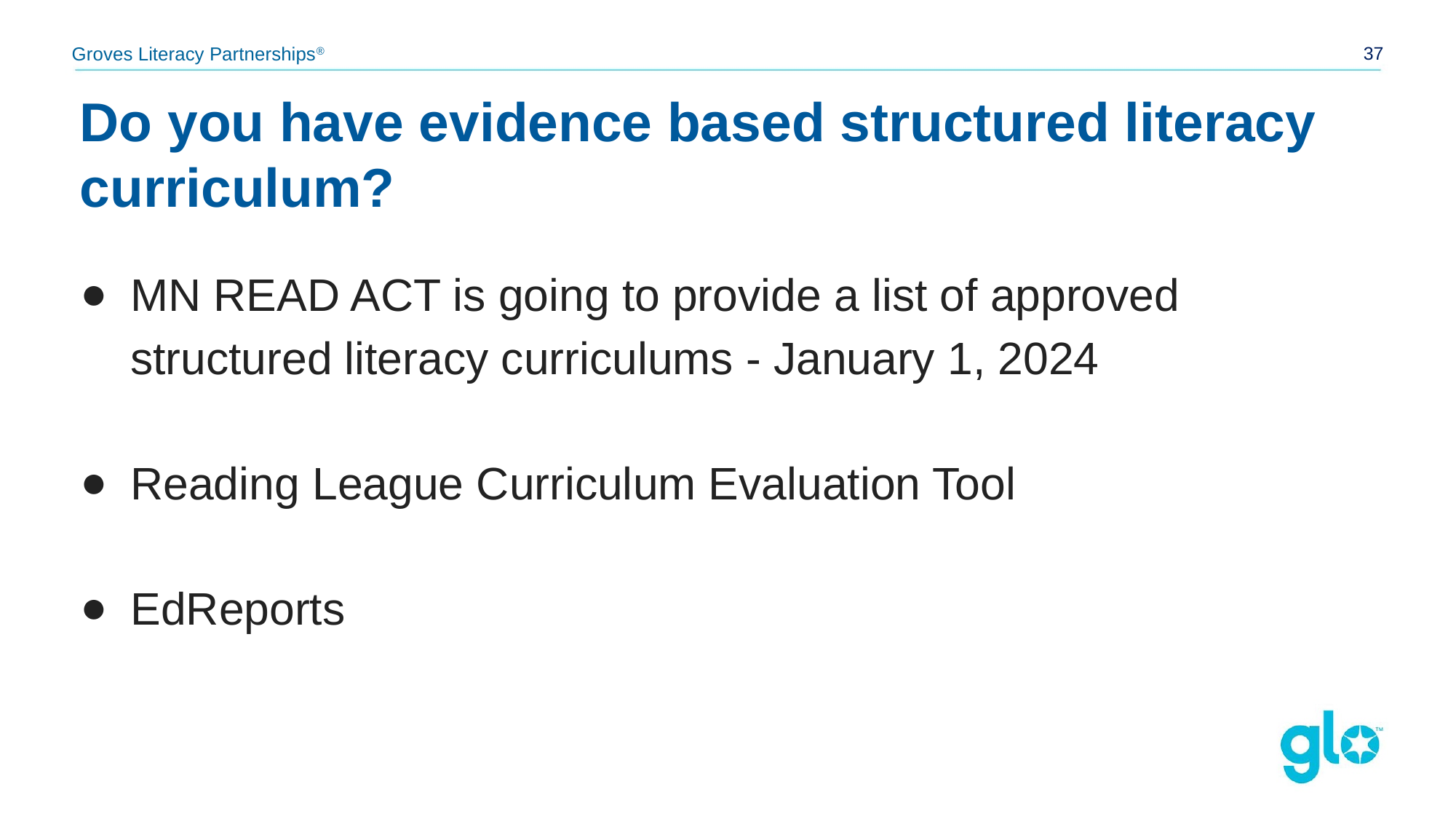

Groves Literacy Partnerships®
37
# Do you have evidence based structured literacy curriculum?
MN READ ACT is going to provide a list of approved structured literacy curriculums - January 1, 2024

Reading League Curriculum Evaluation Tool

EdReports